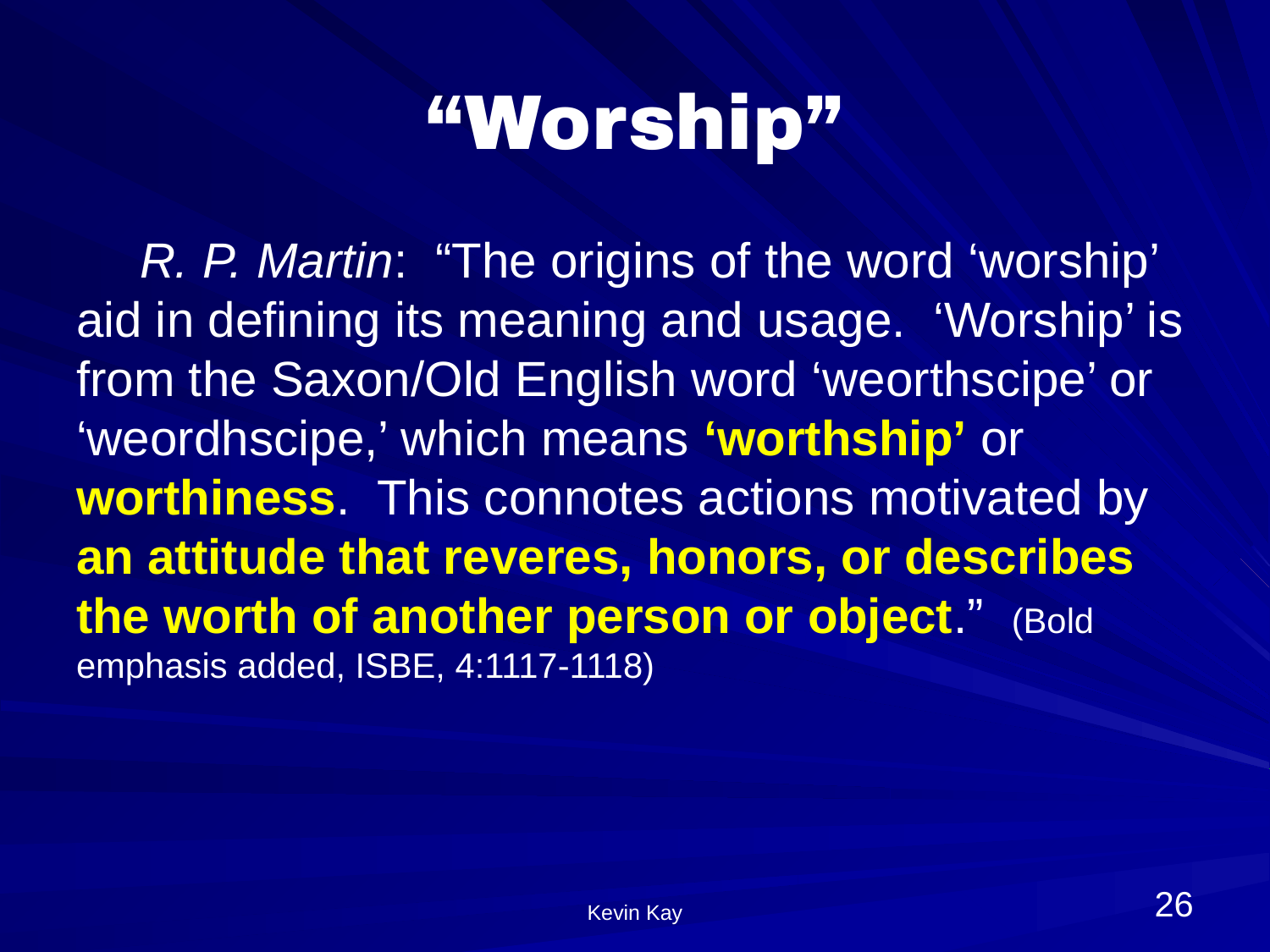

# “Worship”
R. P. Martin:  “The origins of the word ‘worship’ aid in defining its meaning and usage.  ‘Worship’ is from the Saxon/Old English word ‘weorthscipe’ or ‘weordhscipe,’ which means ‘worthship’ or worthiness.  This connotes actions motivated by an attitude that reveres, honors, or describes the worth of another person or object.”  (Bold emphasis added, ISBE, 4:1117-1118)
26
Kevin Kay